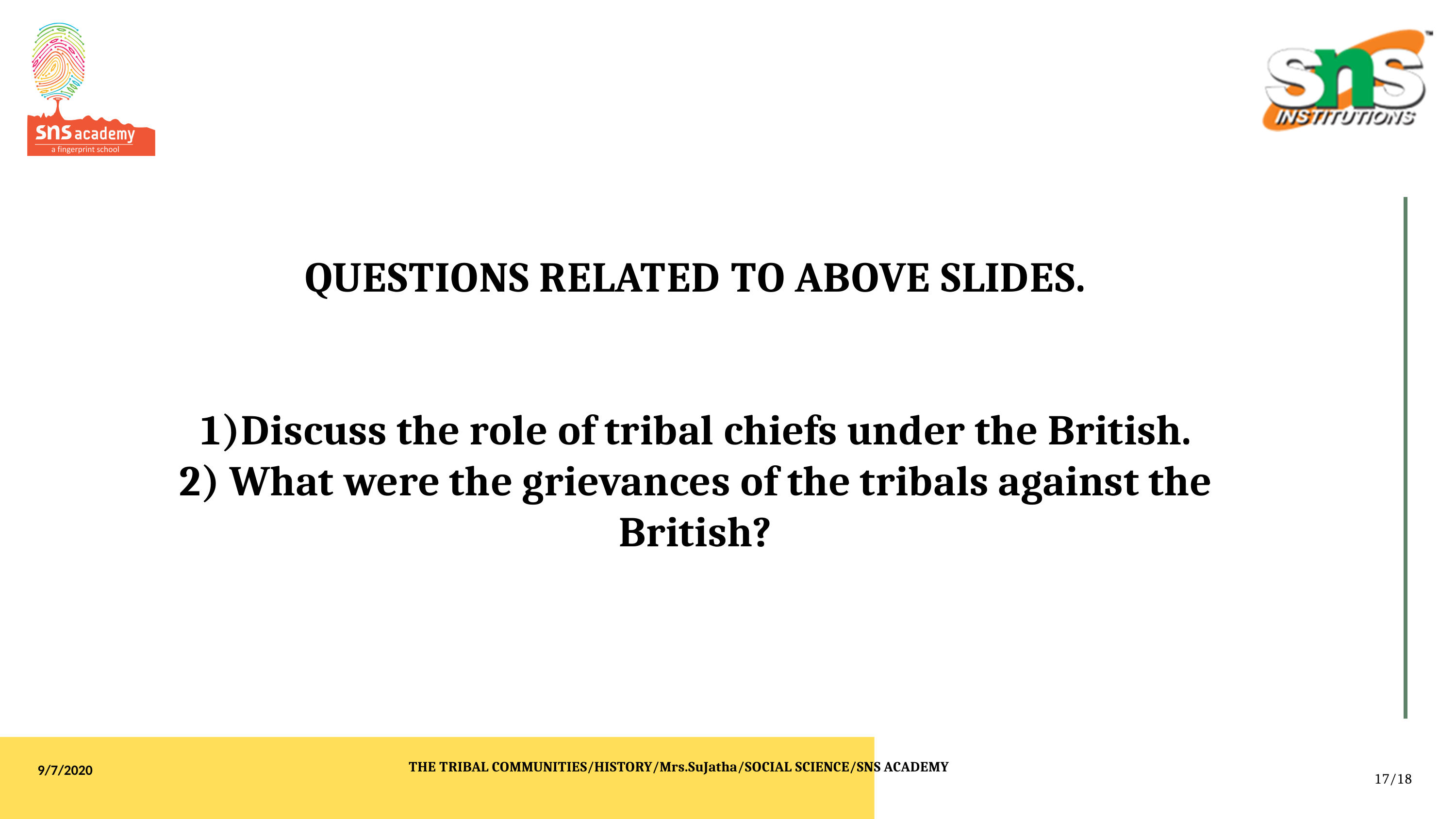

QUESTIONS RELATED TO ABOVE SLIDES.

1)Discuss the role of tribal chiefs under the British.
2) What were the grievances of the tribals against the British?

THE TRIBAL COMMUNITIES/HISTORY/Mrs.SuJatha/SOCIAL SCIENCE/SNS ACADEMY

9/7/2020

17/18